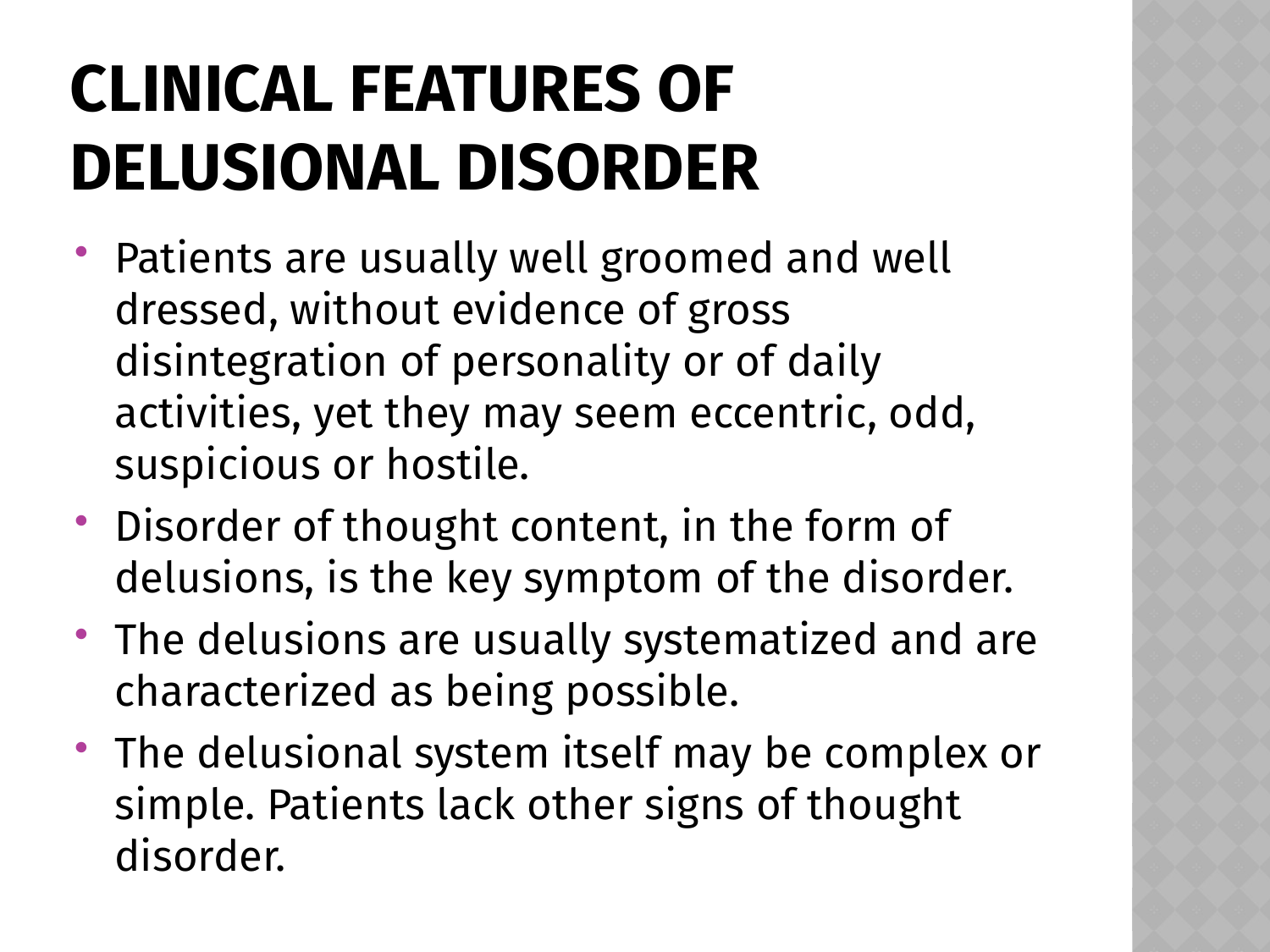

# Clinical features of Delusional disorder
Patients are usually well groomed and well dressed, without evidence of gross disintegration of personality or of daily activities, yet they may seem eccentric, odd, suspicious or hostile.
Disorder of thought content, in the form of delusions, is the key symptom of the disorder.
The delusions are usually systematized and are characterized as being possible.
The delusional system itself may be complex or simple. Patients lack other signs of thought disorder.